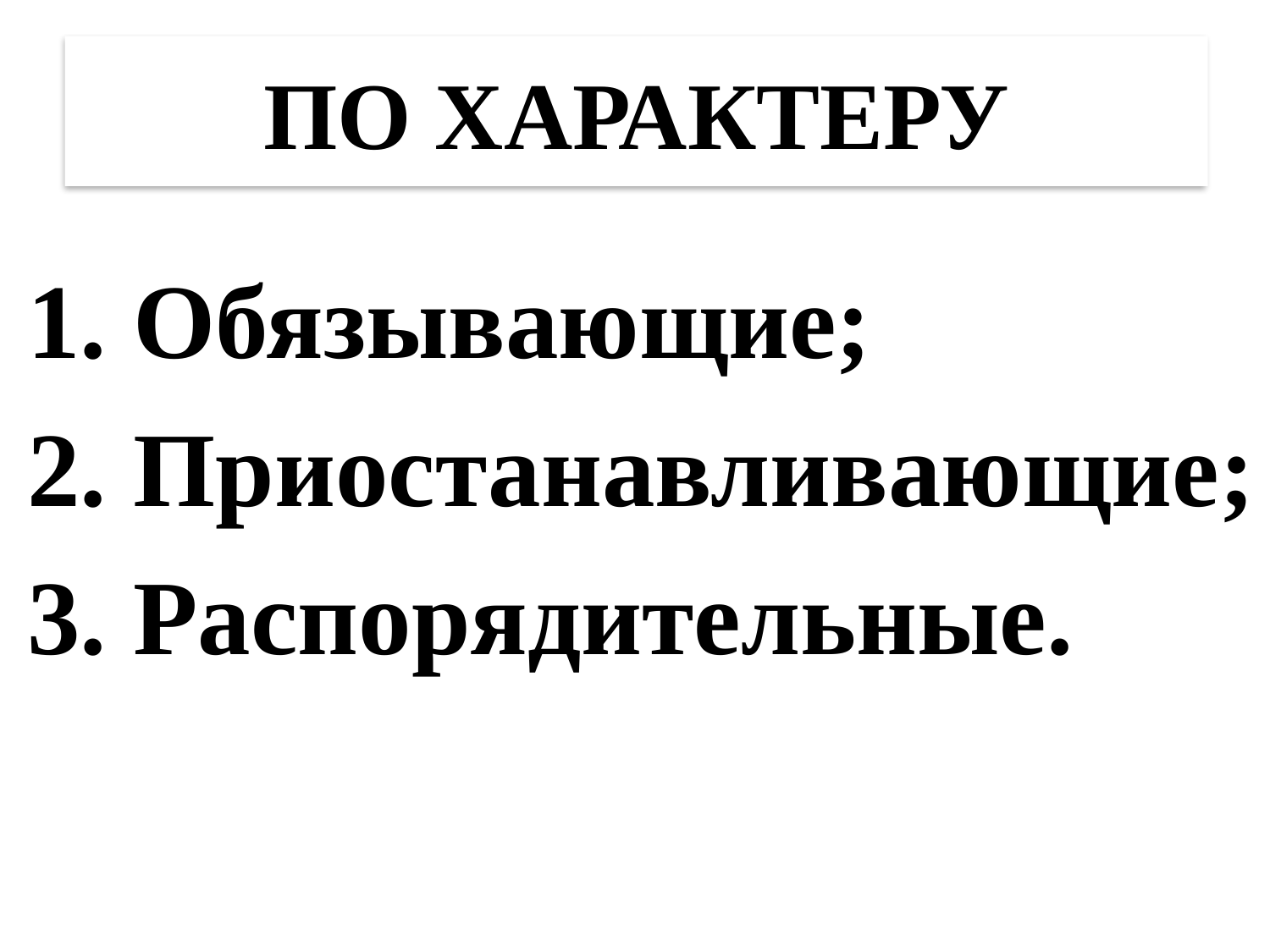

# Правовые средства ПН классифицируются по:
ПО ХАРАКТЕРУ
1. Обязывающие;
2. Приостанавливающие;
3. Распорядительные.